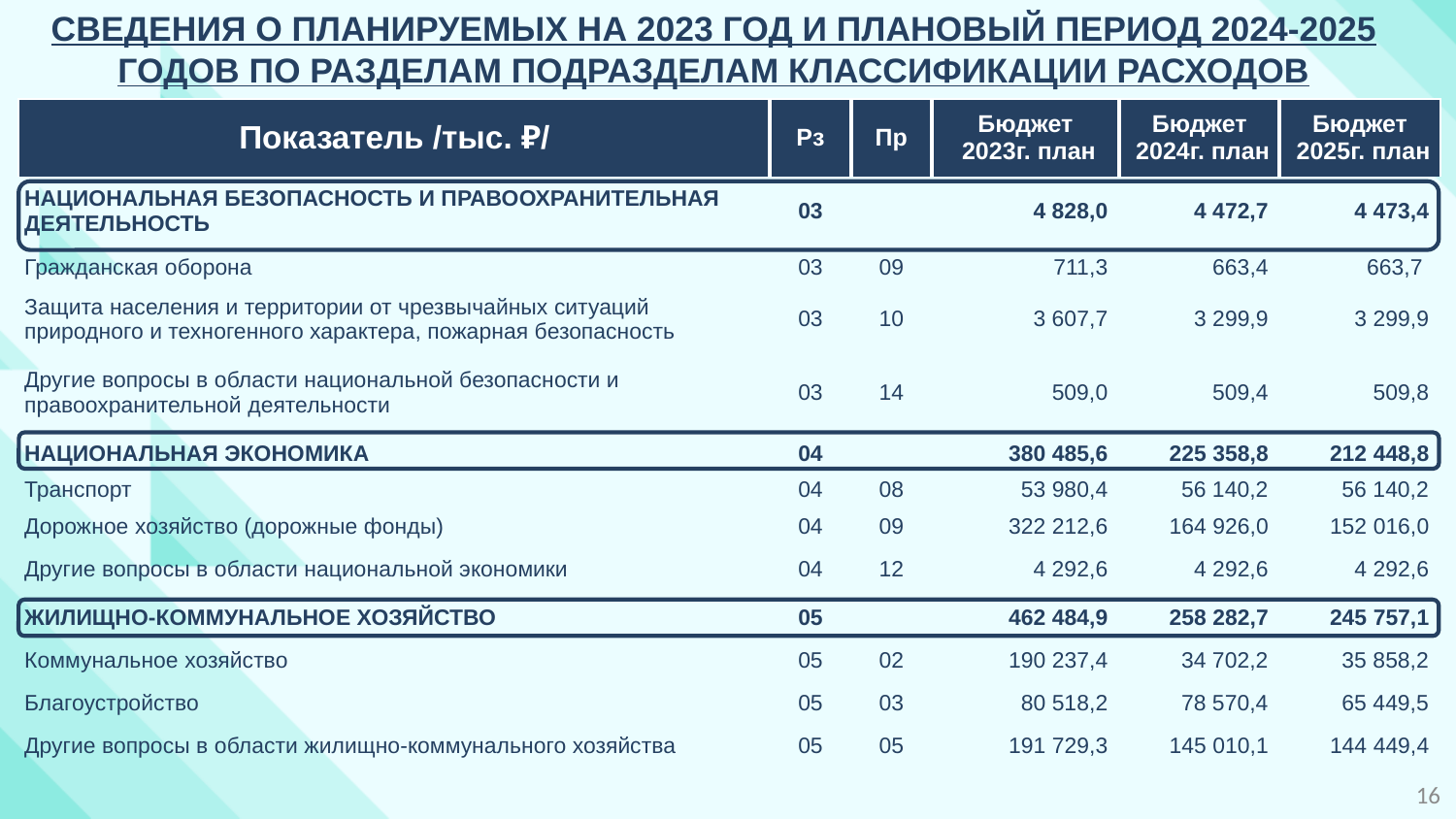

Сведения о планируемых на 2023 год и плановый период 2024-2025 годов по разделам подразделам классификации расходов
| Показатель /тыс. ₽/ | Рз | Пр | Бюджет 2023г. план | Бюджет 2024г. план | Бюджет 2025г. план |
| --- | --- | --- | --- | --- | --- |
| НАЦИОНАЛЬНАЯ БЕЗОПАСНОСТЬ И ПРАВООХРАНИТЕЛЬНАЯ ДЕЯТЕЛЬНОСТЬ | 03 |  | 4 828,0 | 4 472,7 | 4 473,4 |
| Гражданская оборона | 03 | 09 | 711,3 | 663,4 | 663,7 |
| Защита населения и территории от чрезвычайных ситуаций природного и техногенного характера, пожарная безопасность | 03 | 10 | 3 607,7 | 3 299,9 | 3 299,9 |
| Другие вопросы в области национальной безопасности и правоохранительной деятельности | 03 | 14 | 509,0 | 509,4 | 509,8 |
| НАЦИОНАЛЬНАЯ ЭКОНОМИКА | 04 |  | 380 485,6 | 225 358,8 | 212 448,8 |
| Транспорт | 04 | 08 | 53 980,4 | 56 140,2 | 56 140,2 |
| Дорожное хозяйство (дорожные фонды) | 04 | 09 | 322 212,6 | 164 926,0 | 152 016,0 |
| Другие вопросы в области национальной экономики | 04 | 12 | 4 292,6 | 4 292,6 | 4 292,6 |
| ЖИЛИЩНО-КОММУНАЛЬНОЕ ХОЗЯЙСТВО | 05 |  | 462 484,9 | 258 282,7 | 245 757,1 |
| Коммунальное хозяйство | 05 | 02 | 190 237,4 | 34 702,2 | 35 858,2 |
| Благоустройство | 05 | 03 | 80 518,2 | 78 570,4 | 65 449,5 |
| Другие вопросы в области жилищно-коммунального хозяйства | 05 | 05 | 191 729,3 | 145 010,1 | 144 449,4 |

16